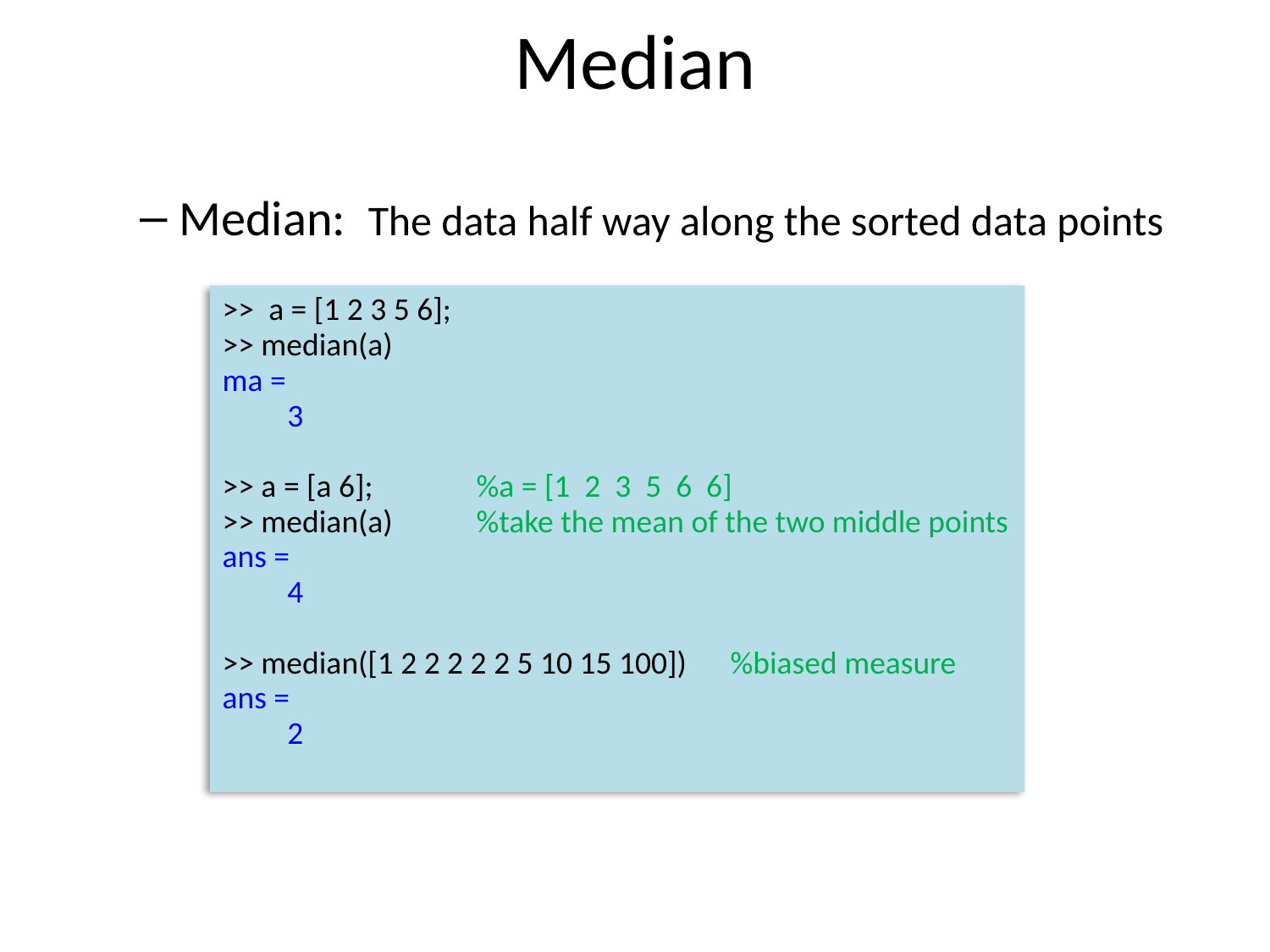

# Median
Median:  The data half way along the sorted data points

>>  a = [1 2 3 5 6];
>> median(a)
ma =
         3

>> a = [a 6];	%a = [1  2  3  5  6  6]
>> median(a)	%take the mean of the two middle points
ans =
         4

>> median([1 2 2 2 2 2 5 10 15 100])	%biased measure
ans =
         2